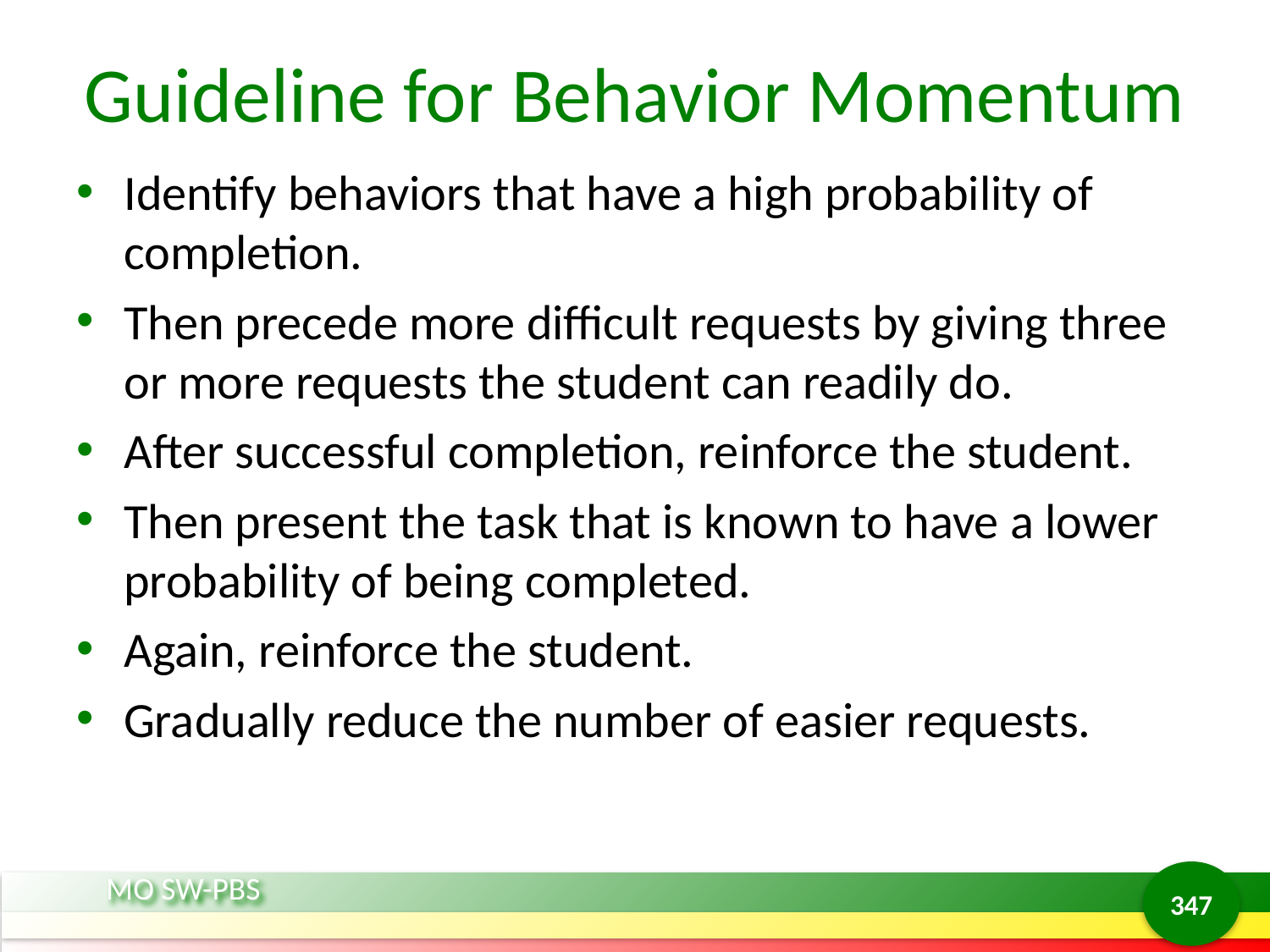

# Guideline for Behavior Momentum
Identify behaviors that have a high probability of completion.
Then precede more difficult requests by giving three or more requests the student can readily do.
After successful completion, reinforce the student.
Then present the task that is known to have a lower probability of being completed.
Again, reinforce the student.
Gradually reduce the number of easier requests.
347
MO SW-PBS